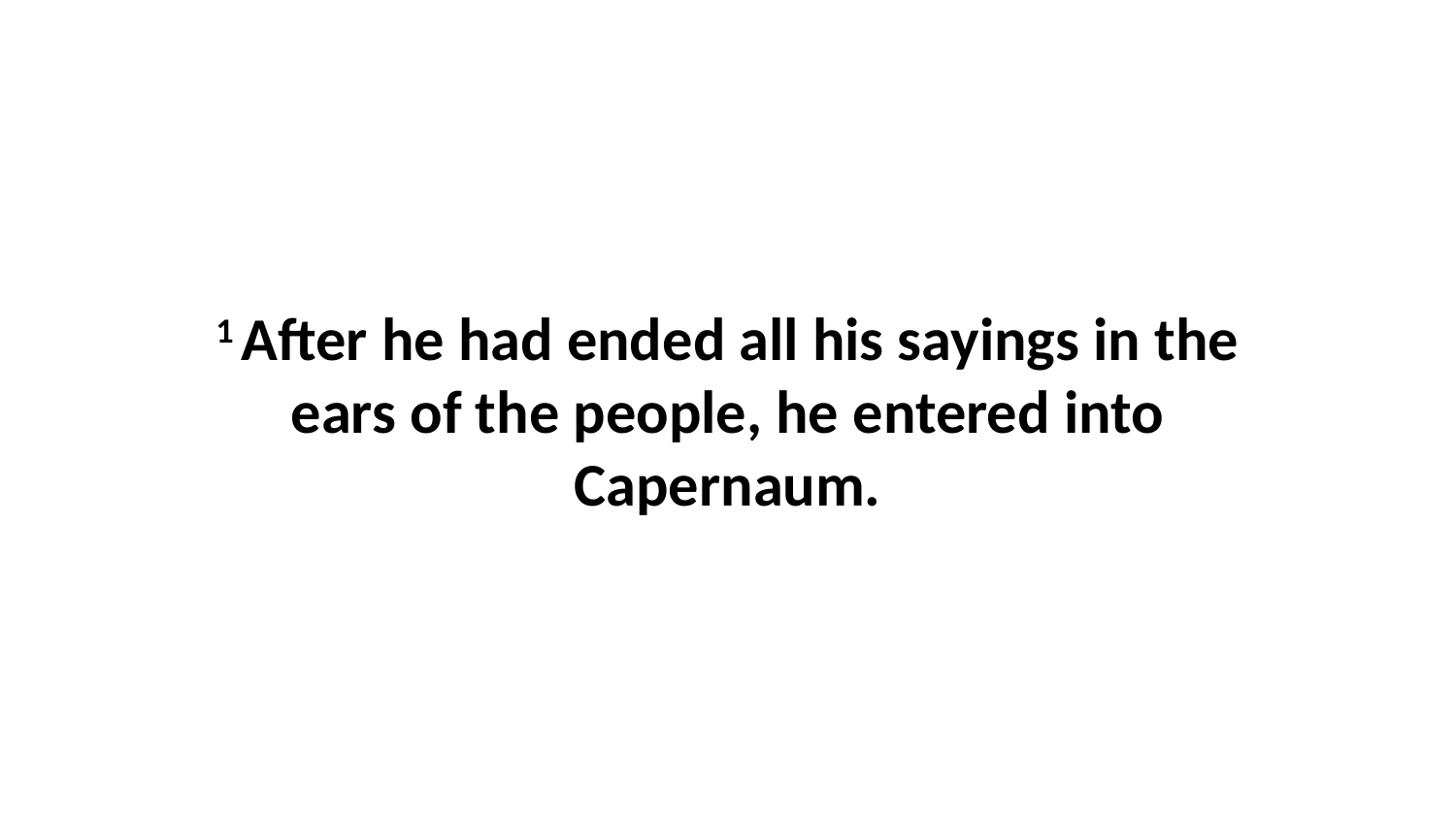

1 After he had ended all his sayings in the ears of the people, he entered into Capernaum.